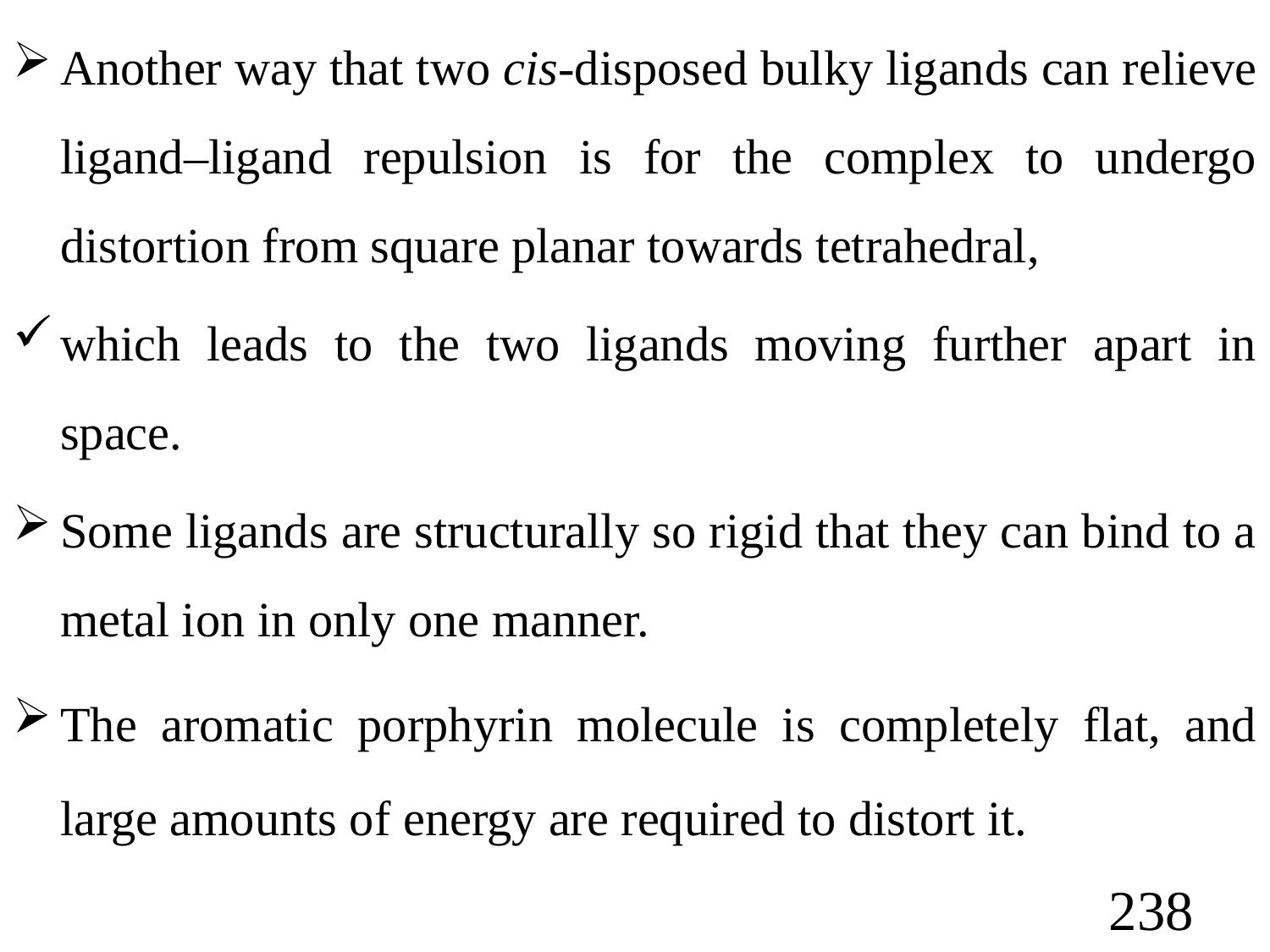

Another way that two cis-disposed bulky ligands can relieve ligand–ligand repulsion is for the complex to undergo distortion from square planar towards tetrahedral,
which leads to the two ligands moving further apart in space.
Some ligands are structurally so rigid that they can bind to a metal ion in only one manner.
The aromatic porphyrin molecule is completely flat, and large amounts of energy are required to distort it.

238